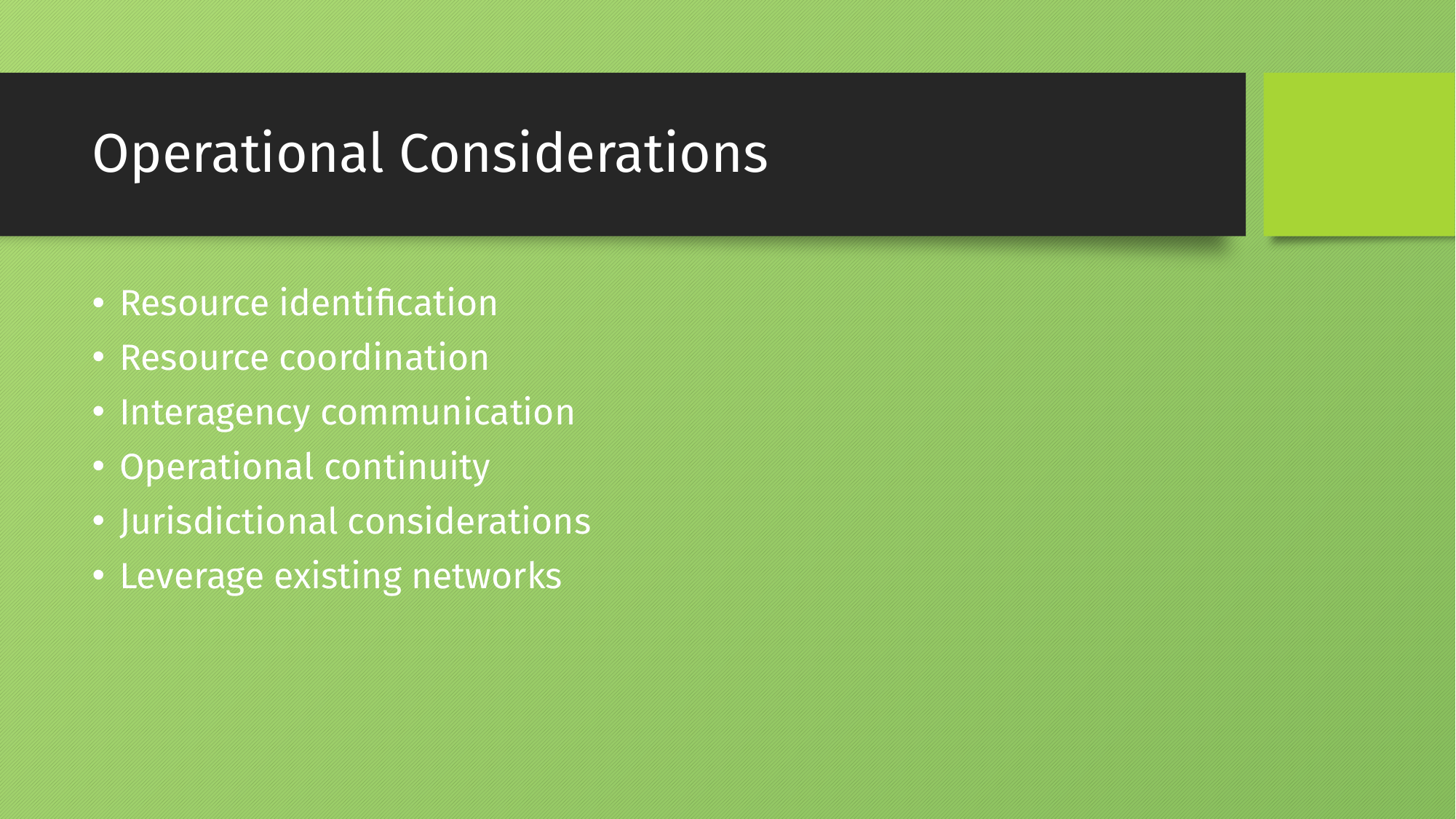

# Operational Considerations
Resource identification
Resource coordination
Interagency communication
Operational continuity
Jurisdictional considerations
Leverage existing networks